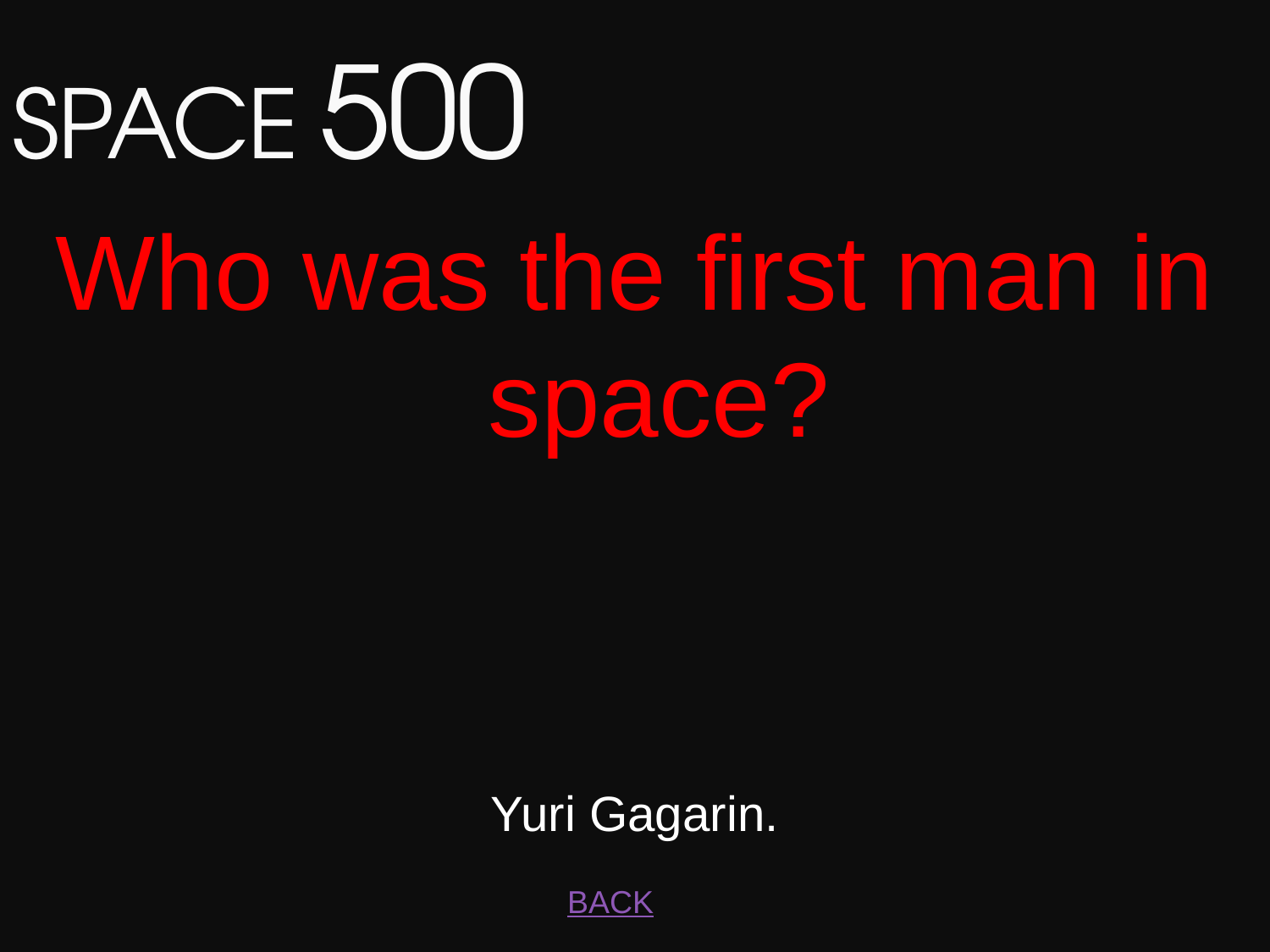

# SPACE 500
Who was the first man in space?
Yuri Gagarin.
BACK